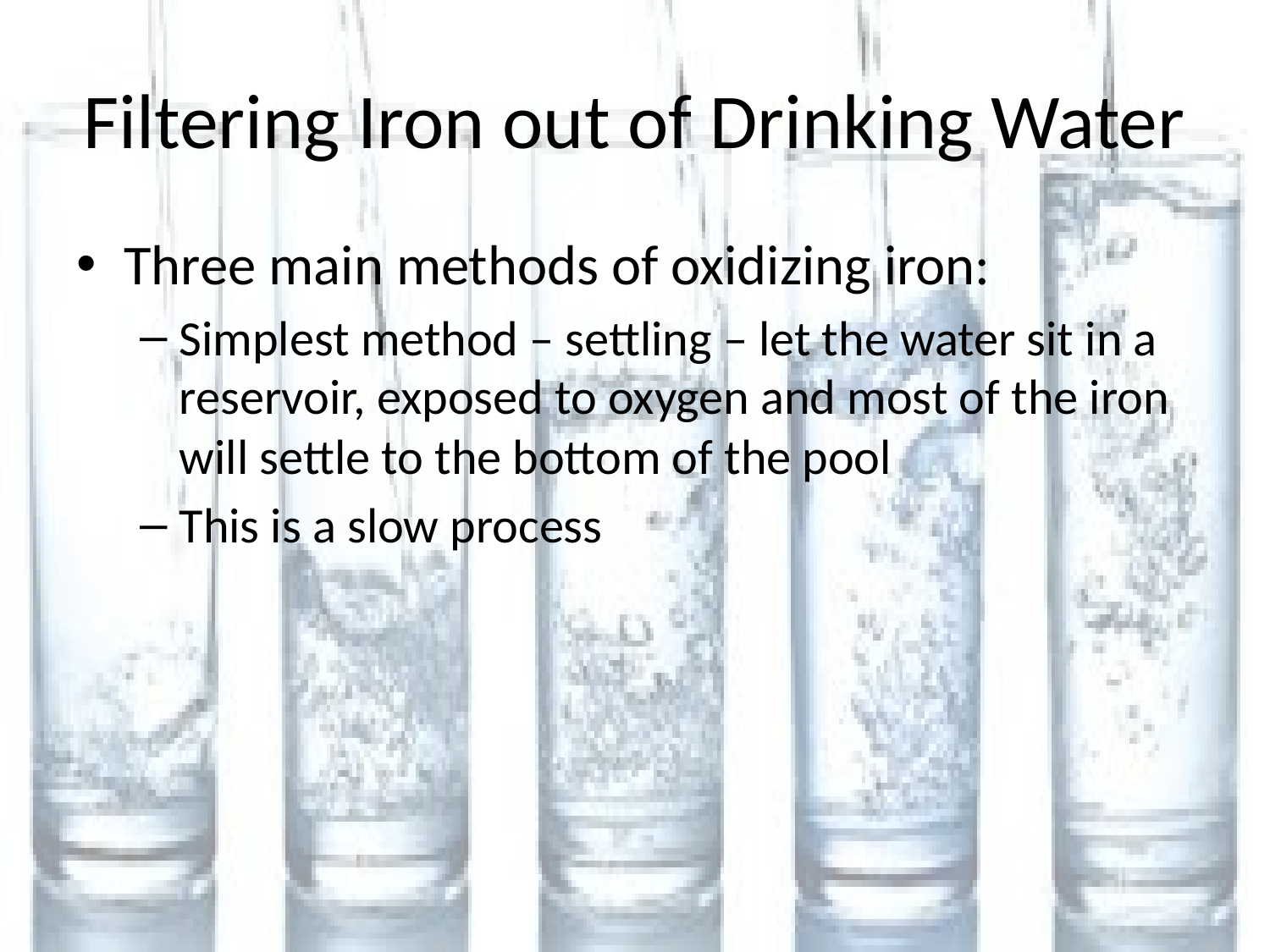

# Filtering Iron out of Drinking Water
Three main methods of oxidizing iron:
Simplest method – settling – let the water sit in a reservoir, exposed to oxygen and most of the iron will settle to the bottom of the pool
This is a slow process